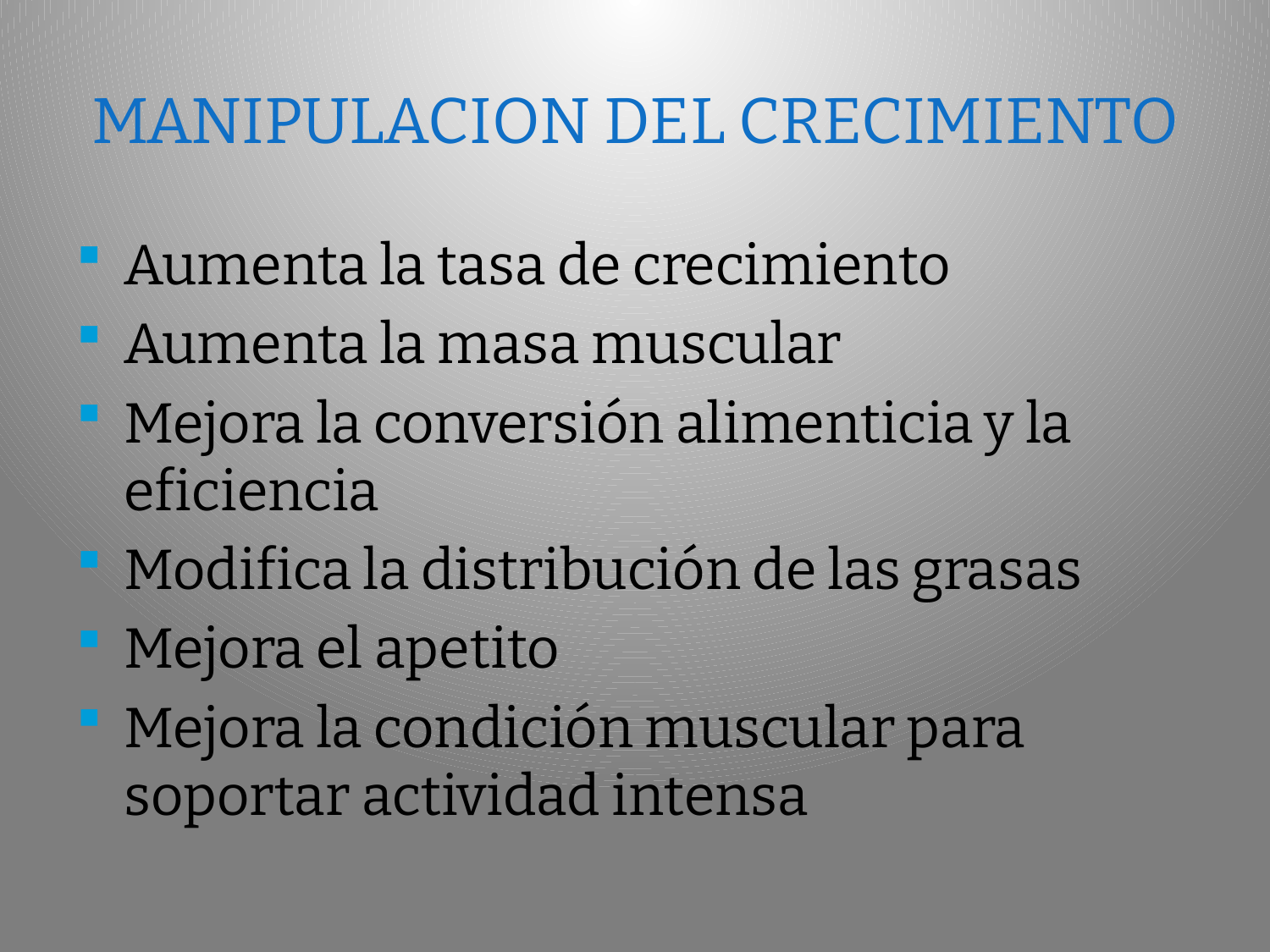

# MANIPULACION DEL CRECIMIENTO
Aumenta la tasa de crecimiento
Aumenta la masa muscular
Mejora la conversión alimenticia y la eficiencia
Modifica la distribución de las grasas
Mejora el apetito
Mejora la condición muscular para soportar actividad intensa